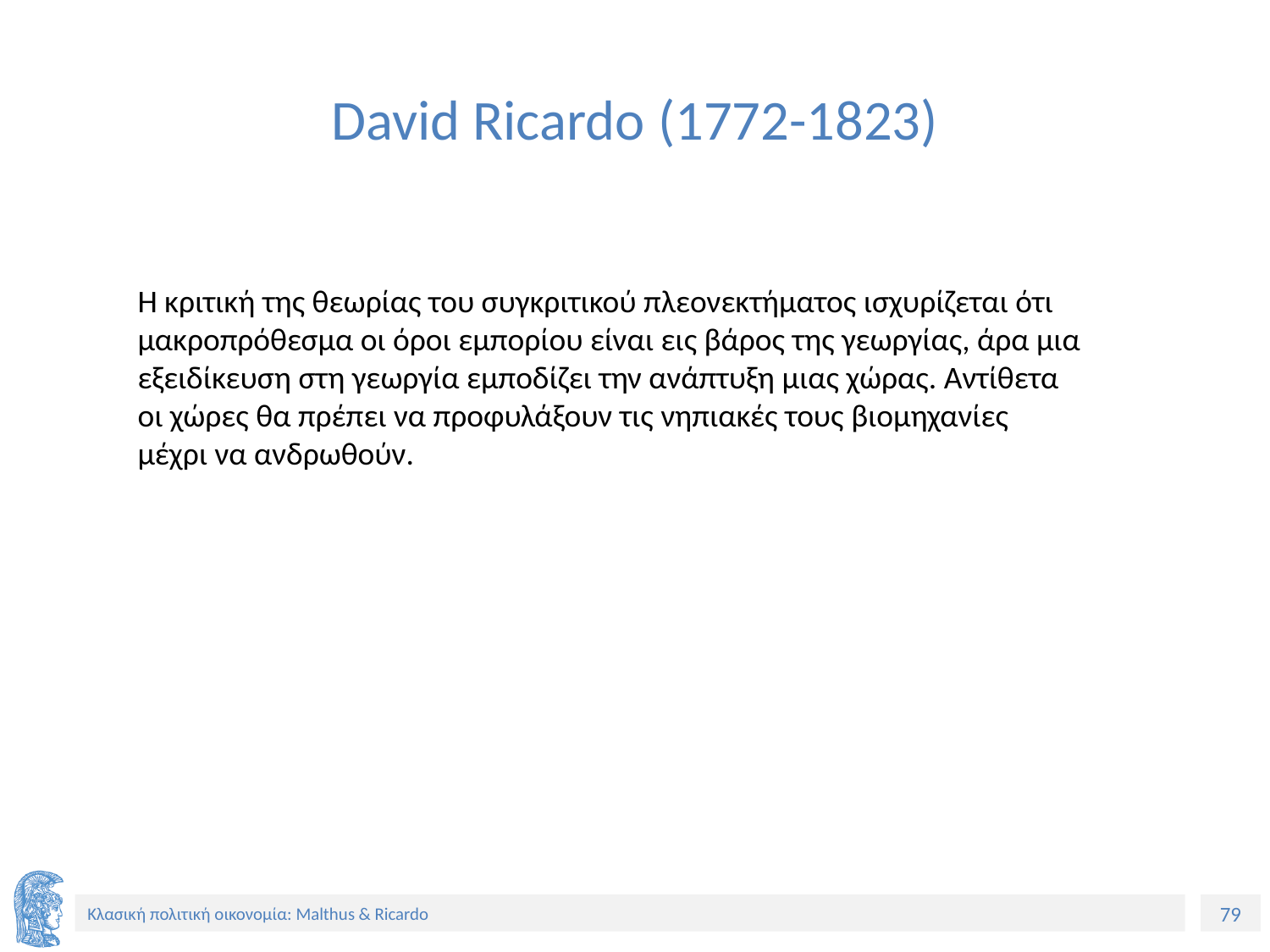

# David Ricardo (1772-1823)
Η κριτική της θεωρίας του συγκριτικού πλεονεκτήματος ισχυρίζεται ότι μακροπρόθεσμα οι όροι εμπορίου είναι εις βάρος της γεωργίας, άρα μια εξειδίκευση στη γεωργία εμποδίζει την ανάπτυξη μιας χώρας. Αντίθετα οι χώρες θα πρέπει να προφυλάξουν τις νηπιακές τους βιομηχανίες μέχρι να ανδρωθούν.